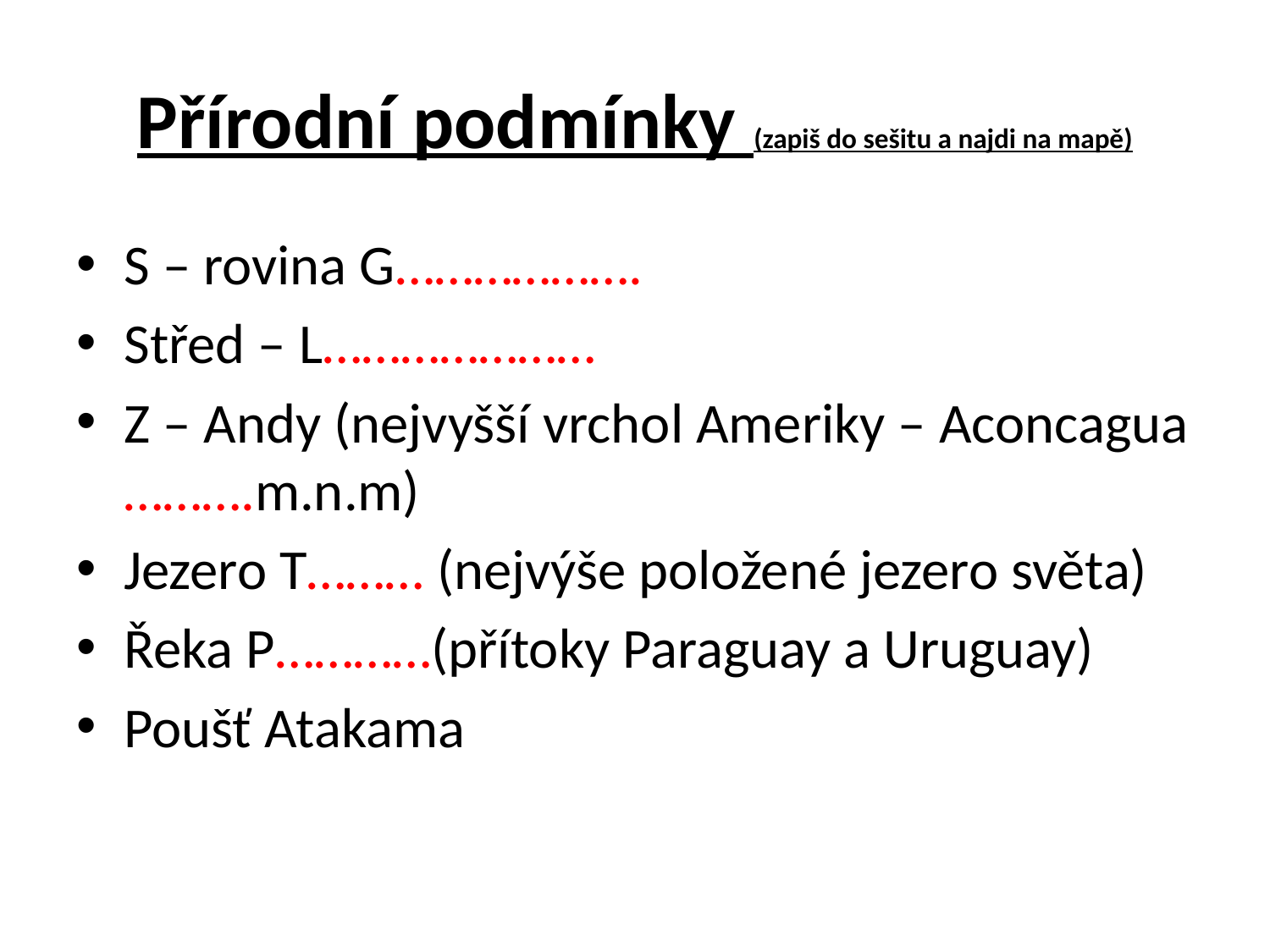

# Přírodní podmínky (zapiš do sešitu a najdi na mapě)
S – rovina G……………….
Střed – L…………………
Z – Andy (nejvyšší vrchol Ameriky – Aconcagua ……….m.n.m)
Jezero T……… (nejvýše položené jezero světa)
Řeka P…………(přítoky Paraguay a Uruguay)
Poušť Atakama